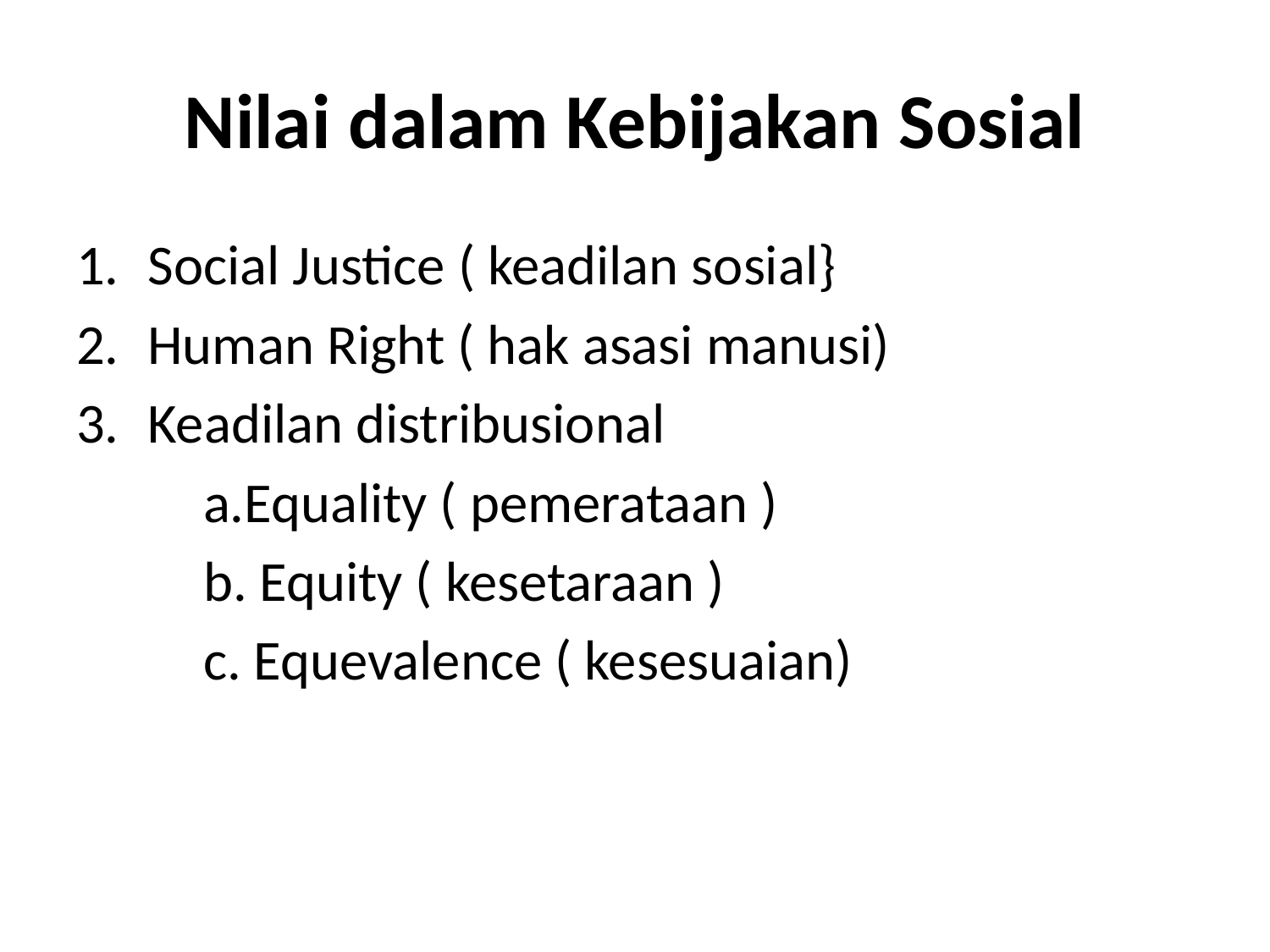

# Nilai dalam Kebijakan Sosial
Social Justice ( keadilan sosial}
Human Right ( hak asasi manusi)
Keadilan distribusional
	a.Equality ( pemerataan )
	b. Equity ( kesetaraan )
	c. Equevalence ( kesesuaian)